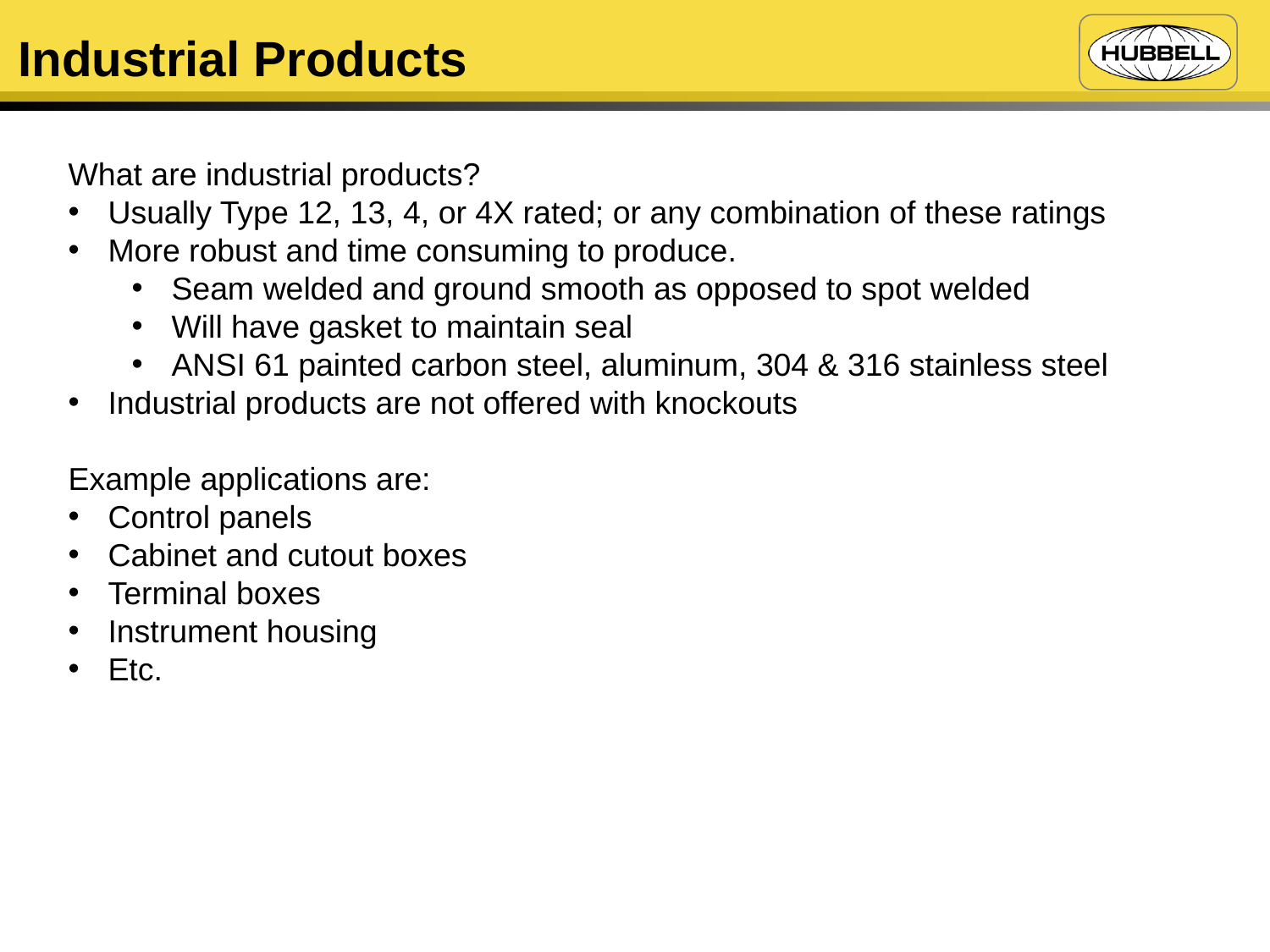

Industrial Products
What are industrial products?
Usually Type 12, 13, 4, or 4X rated; or any combination of these ratings
More robust and time consuming to produce.
Seam welded and ground smooth as opposed to spot welded
Will have gasket to maintain seal
ANSI 61 painted carbon steel, aluminum, 304 & 316 stainless steel
Industrial products are not offered with knockouts

Example applications are:
Control panels
Cabinet and cutout boxes
Terminal boxes
Instrument housing
Etc.